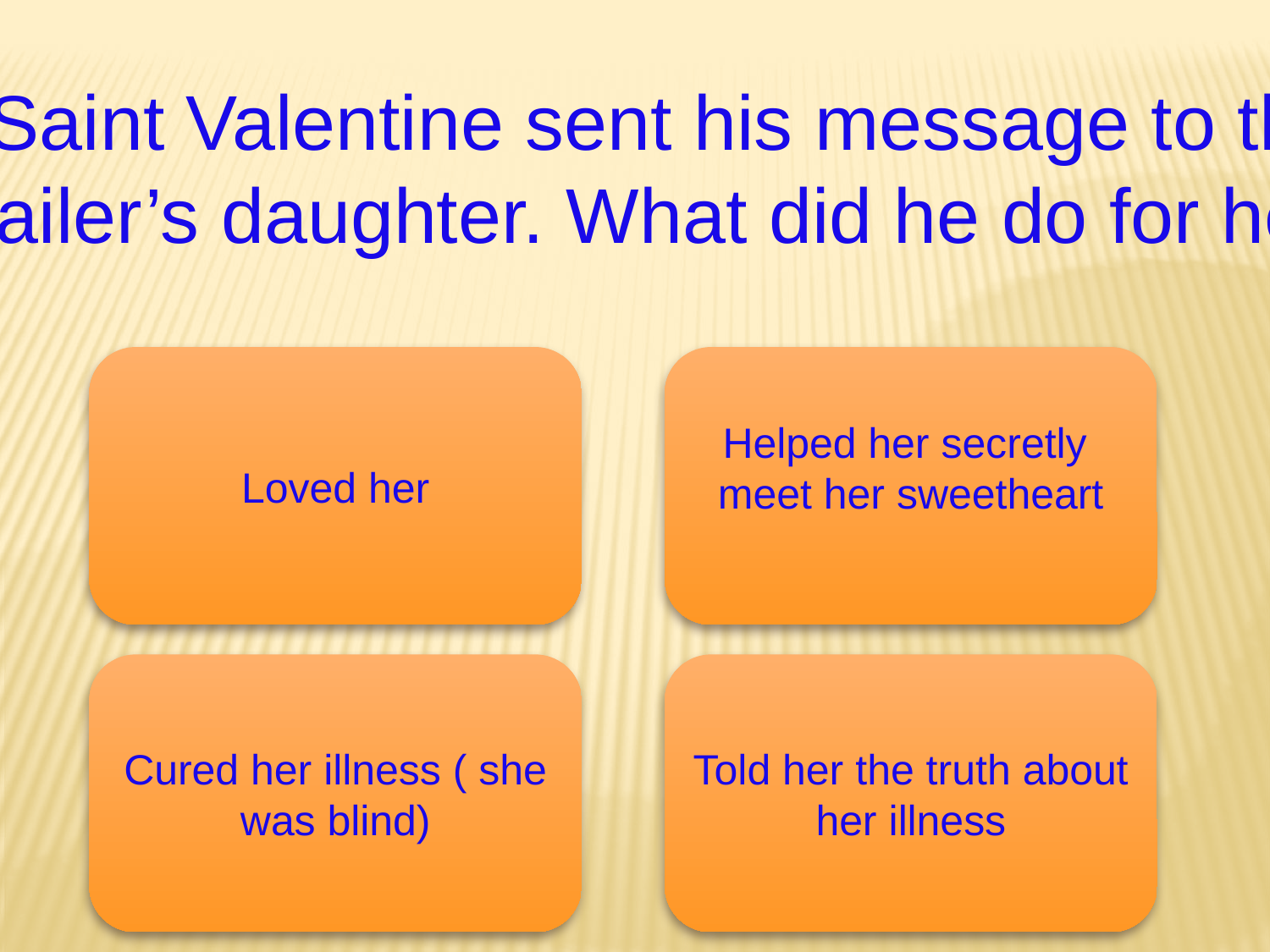

Saint Valentine sent his message to the
 jailer’s daughter. What did he do for her?
Loved her
Helped her secretly  meet her sweetheart

Cured her illness ( she was blind)
Told her the truth about her illness